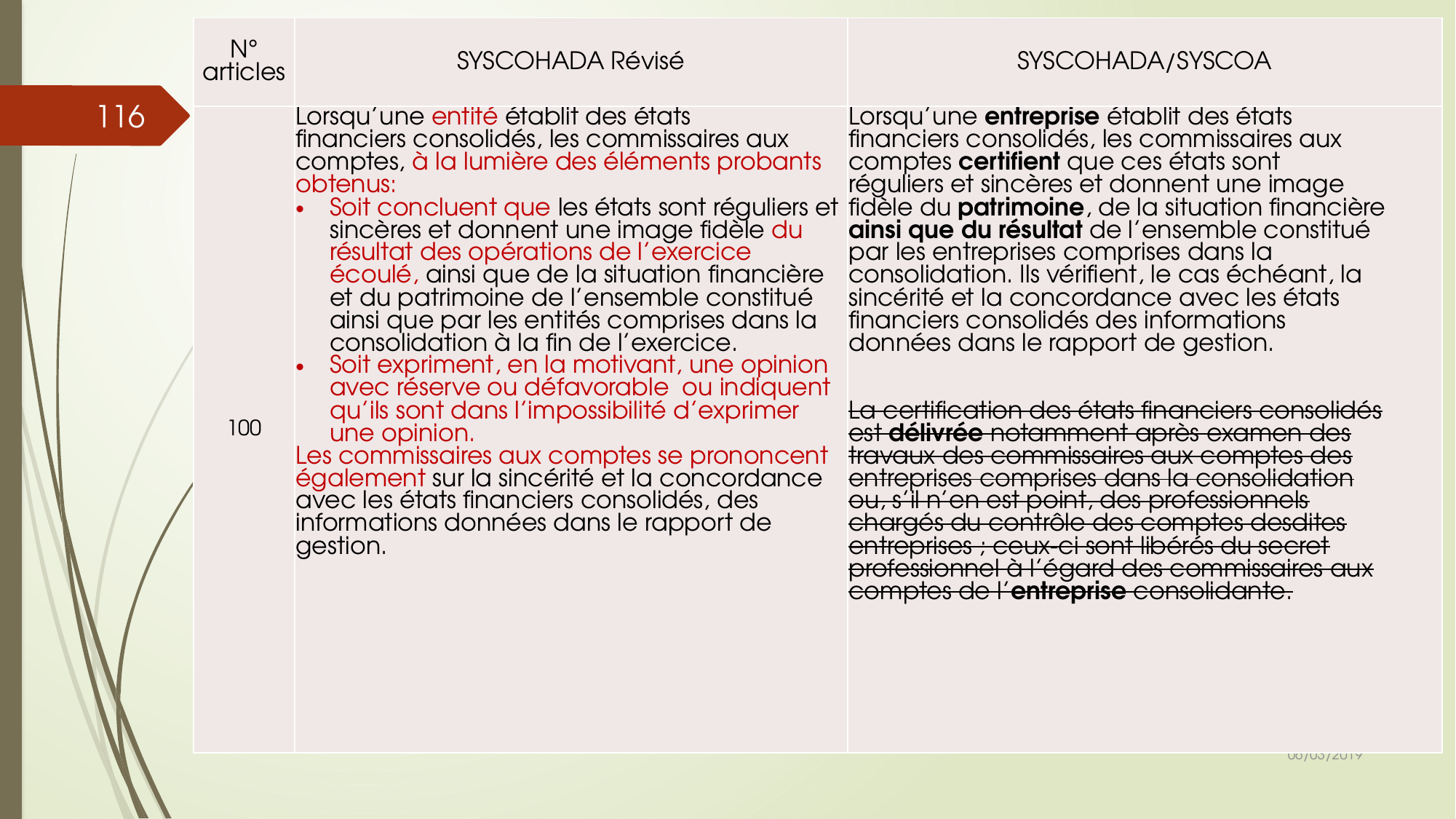

| N° articles | SYSCOHADA Révisé | SYSCOHADA/SYSCOA |
| --- | --- | --- |
| 100 | Lorsqu’une entité établit des états financiers consolidés, les commissaires aux comptes, à la lumière des éléments probants obtenus: Soit concluent que les états sont réguliers et sincères et donnent une image fidèle du résultat des opérations de l’exercice écoulé, ainsi que de la situation financière et du patrimoine de l’ensemble constitué ainsi que par les entités comprises dans la consolidation à la fin de l’exercice. Soit expriment, en la motivant, une opinion avec réserve ou défavorable ou indiquent qu’ils sont dans l’impossibilité d’exprimer une opinion. Les commissaires aux comptes se prononcent également sur la sincérité et la concordance avec les états financiers consolidés, des informations données dans le rapport de gestion. | Lorsqu’une entreprise établit des états financiers consolidés, les commissaires aux comptes certifient que ces états sont réguliers et sincères et donnent une image fidèle du patrimoine, de la situation financière ainsi que du résultat de l’ensemble constitué par les entreprises comprises dans la consolidation. Ils vérifient, le cas échéant, la sincérité et la concordance avec les états financiers consolidés des informations données dans le rapport de gestion. La certification des états financiers consolidés est délivrée notamment après examen des travaux des commissaires aux comptes des entreprises comprises dans la consolidation ou, s’il n’en est point, des professionnels chargés du contrôle des comptes desdites entreprises ; ceux-ci sont libérés du secret professionnel à l’égard des commissaires aux comptes de l’entreprise consolidante. |
116
06/03/2019